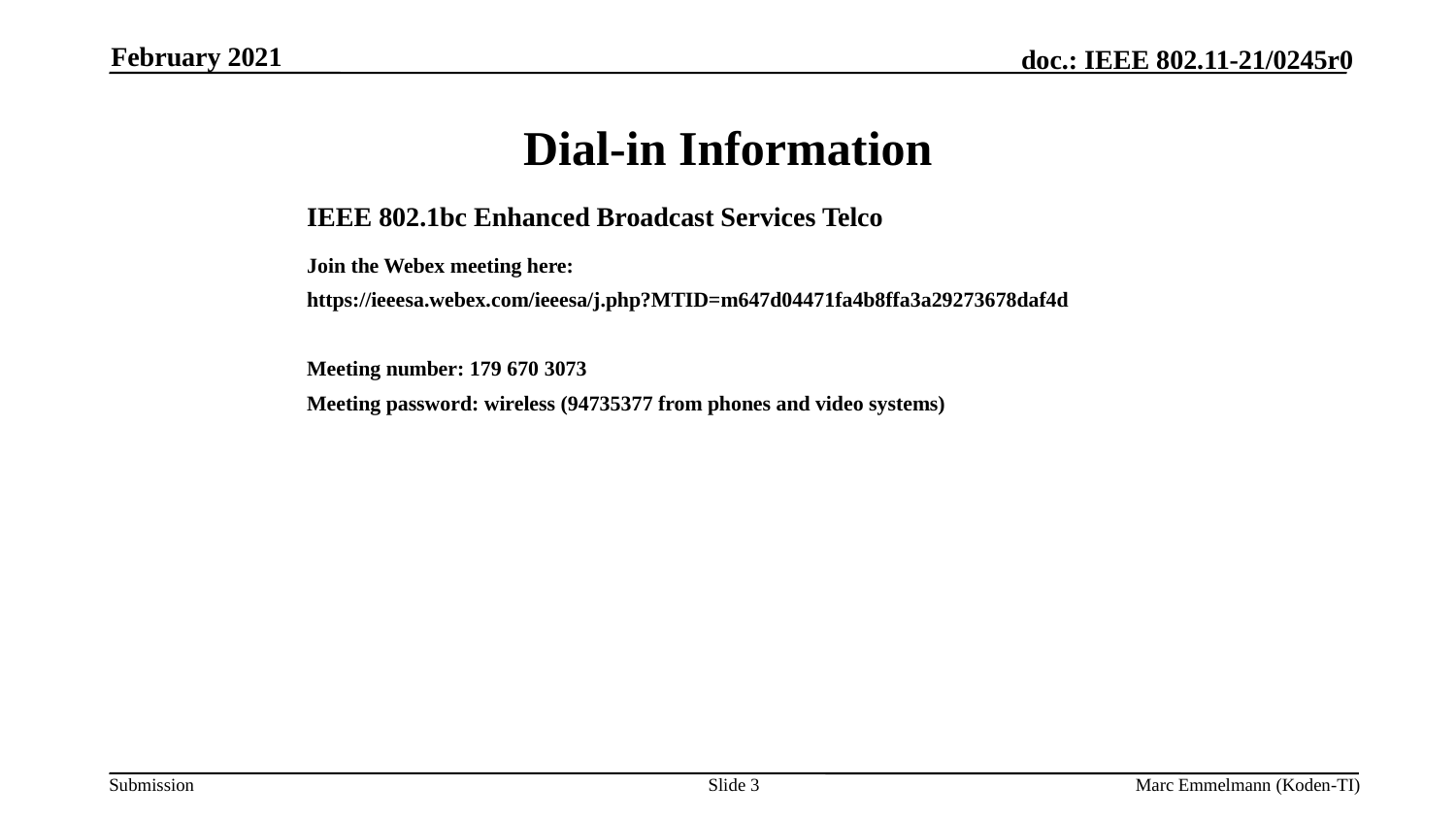

February 2021
# Dial-in Information
IEEE 802.1bc Enhanced Broadcast Services Telco
Join the Webex meeting here:
https://ieeesa.webex.com/ieeesa/j.php?MTID=m647d04471fa4b8ffa3a29273678daf4d

Meeting number: 179 670 3073
Meeting password: wireless (94735377 from phones and video systems)

Slide 3
Marc Emmelmann (Koden-TI)